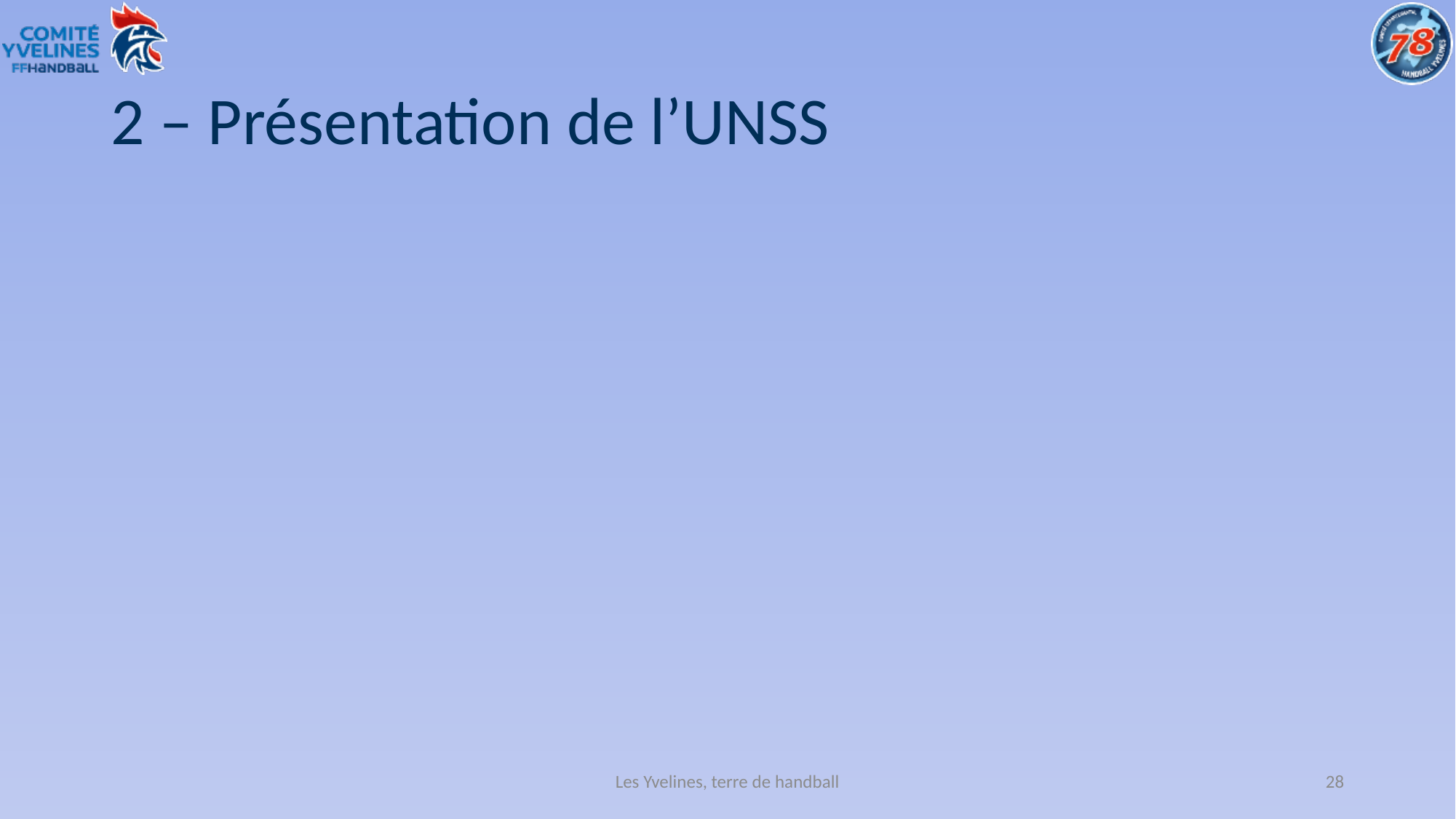

# 2 – Présentation de l’UNSS

Les Yvelines, terre de handball
28